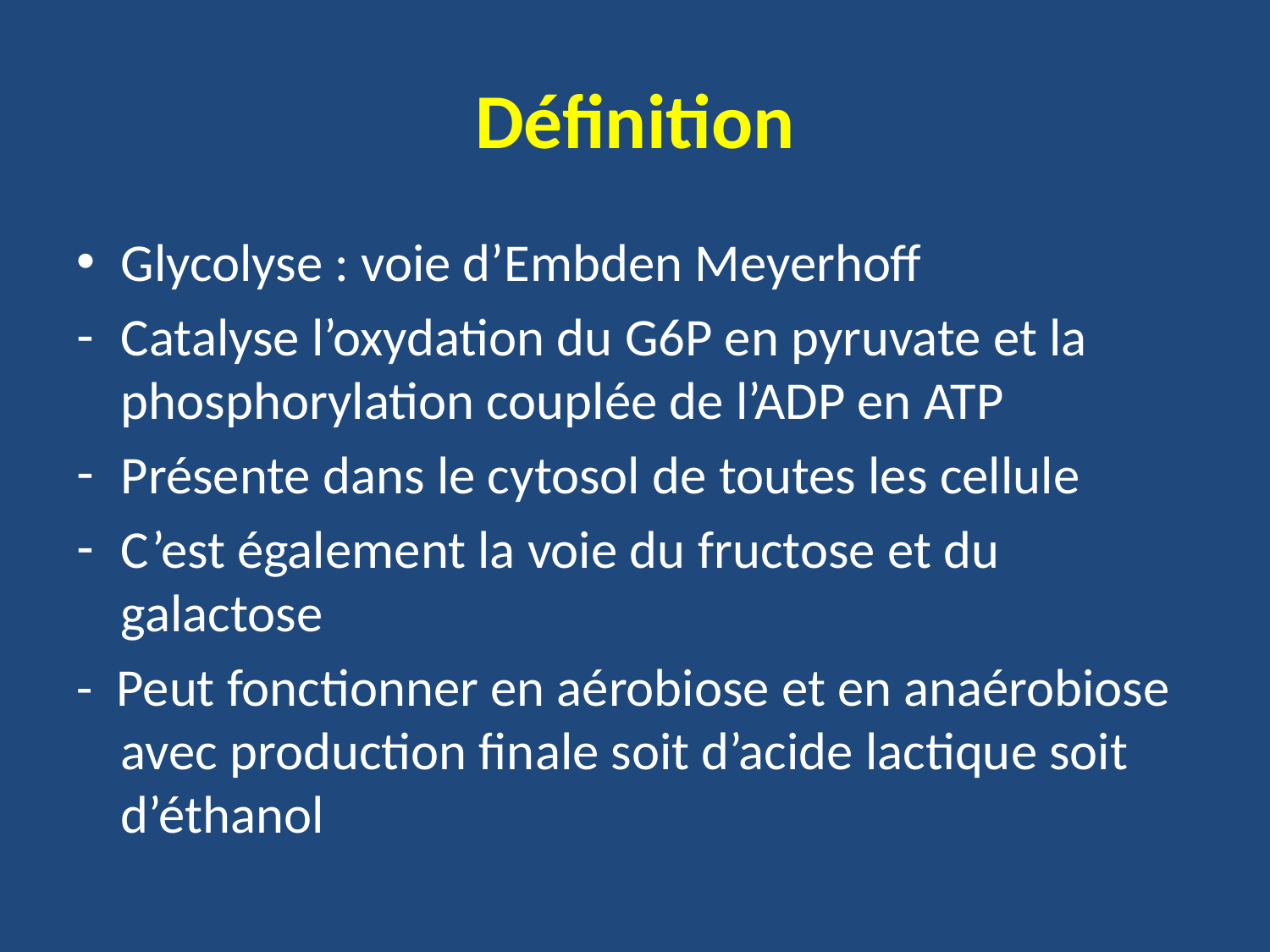

# Définition
Glycolyse : voie d’Embden Meyerhoff
Catalyse l’oxydation du G6P en pyruvate et la phosphorylation couplée de l’ADP en ATP
Présente dans le cytosol de toutes les cellule
C’est également la voie du fructose et du galactose
-  Peut fonctionner en aérobiose et en anaérobiose avec production finale soit d’acide lactique soit d’éthanol